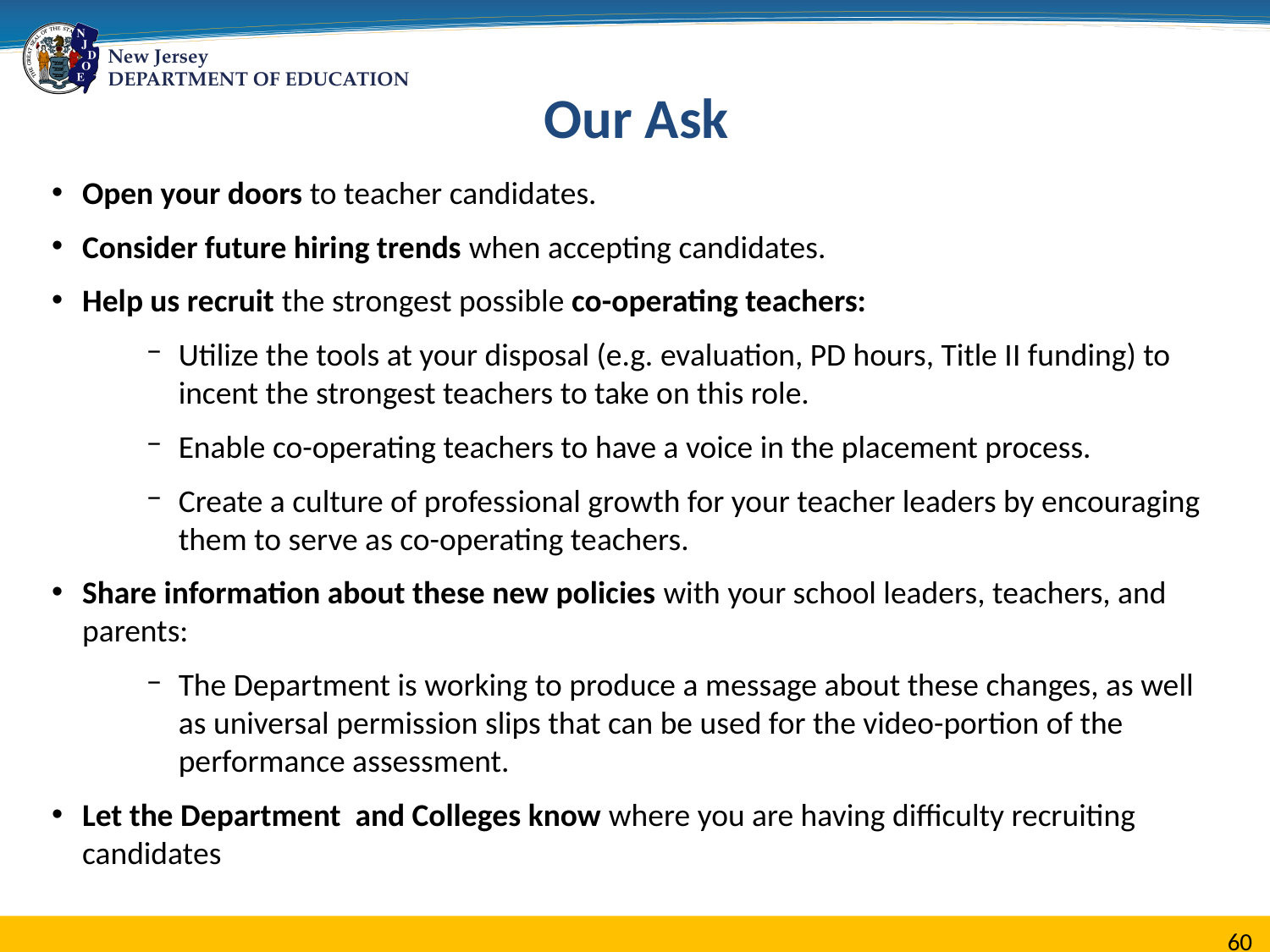

Our Ask
Open your doors to teacher candidates.
Consider future hiring trends when accepting candidates.
Help us recruit the strongest possible co-operating teachers:
Utilize the tools at your disposal (e.g. evaluation, PD hours, Title II funding) to incent the strongest teachers to take on this role.
Enable co-operating teachers to have a voice in the placement process.
Create a culture of professional growth for your teacher leaders by encouraging them to serve as co-operating teachers.
Share information about these new policies with your school leaders, teachers, and parents:
The Department is working to produce a message about these changes, as well as universal permission slips that can be used for the video-portion of the performance assessment.
Let the Department  and Colleges know where you are having difficulty recruiting candidates

60